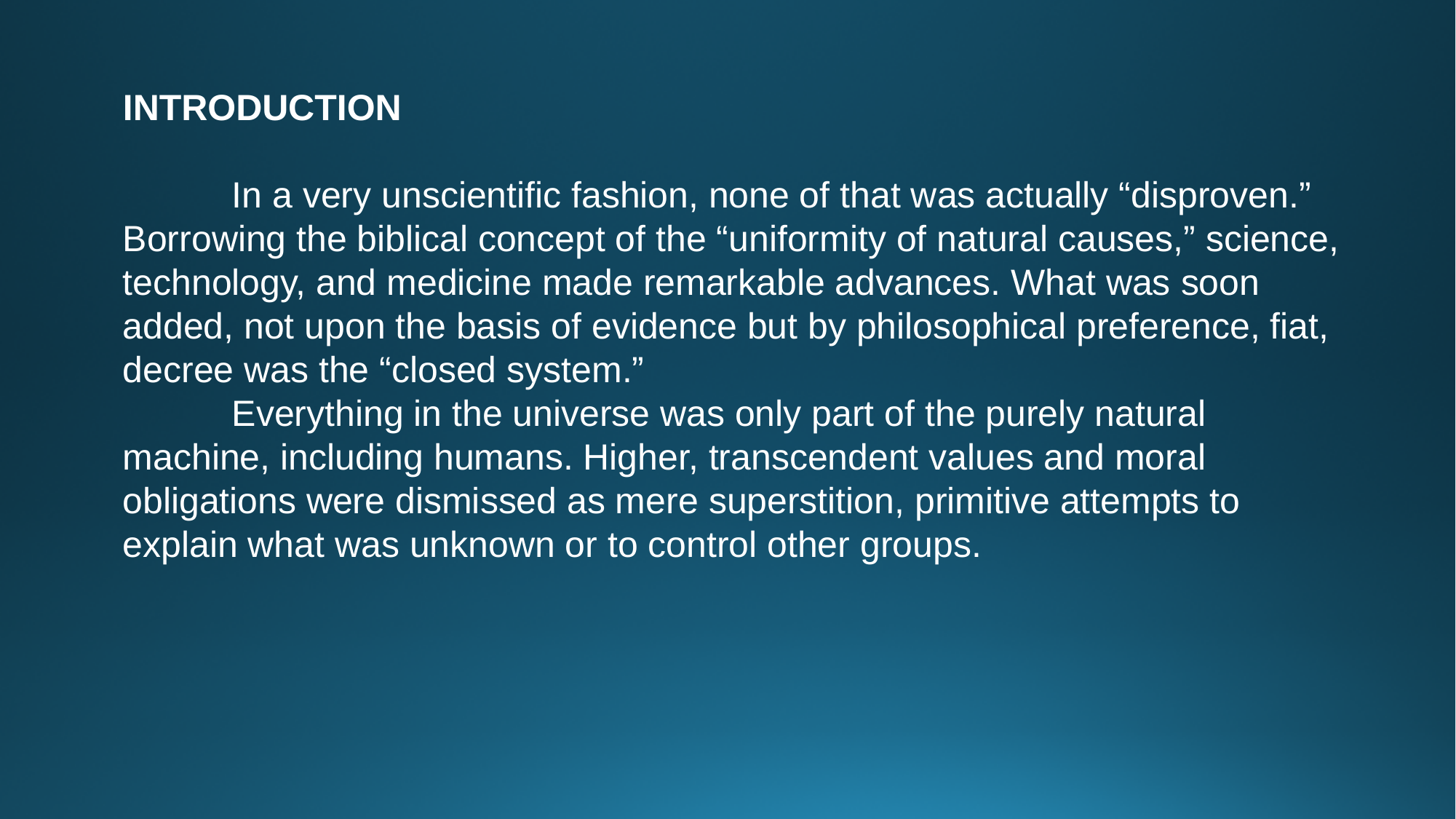

INTRODUCTION

	In a very unscientific fashion, none of that was actually “disproven.” Borrowing the biblical concept of the “uniformity of natural causes,” science, technology, and medicine made remarkable advances. What was soon added, not upon the basis of evidence but by philosophical preference, fiat, decree was the “closed system.”
	Everything in the universe was only part of the purely natural machine, including humans. Higher, transcendent values and moral obligations were dismissed as mere superstition, primitive attempts to explain what was unknown or to control other groups.